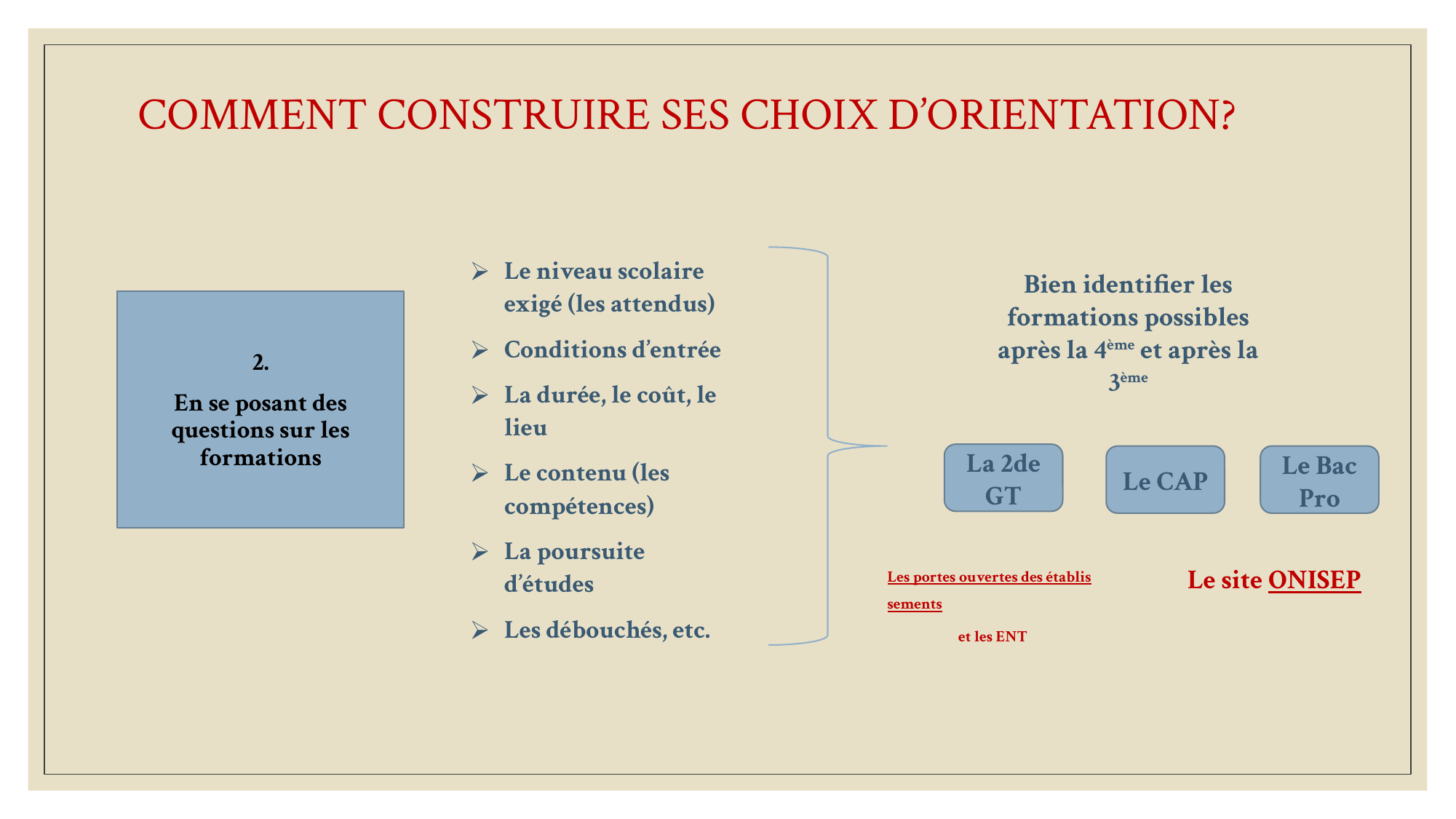

# COMMENT CONSTRUIRE SES CHOIX D’ORIENTATION?

Le niveau scolaire exigé (les attendus)
Conditions d’entrée
La durée, le coût, le lieu
Le contenu (les compétences)
La poursuite d’études
Les débouchés, etc.

Bien identifier les formations possibles après la 4ème et après la 3ème
2.
En se posant des questions sur les formations
La 2de GT
Le CAP
Le Bac Pro

Le site ONISEP

Les portes ouvertes des établissements et les ENT